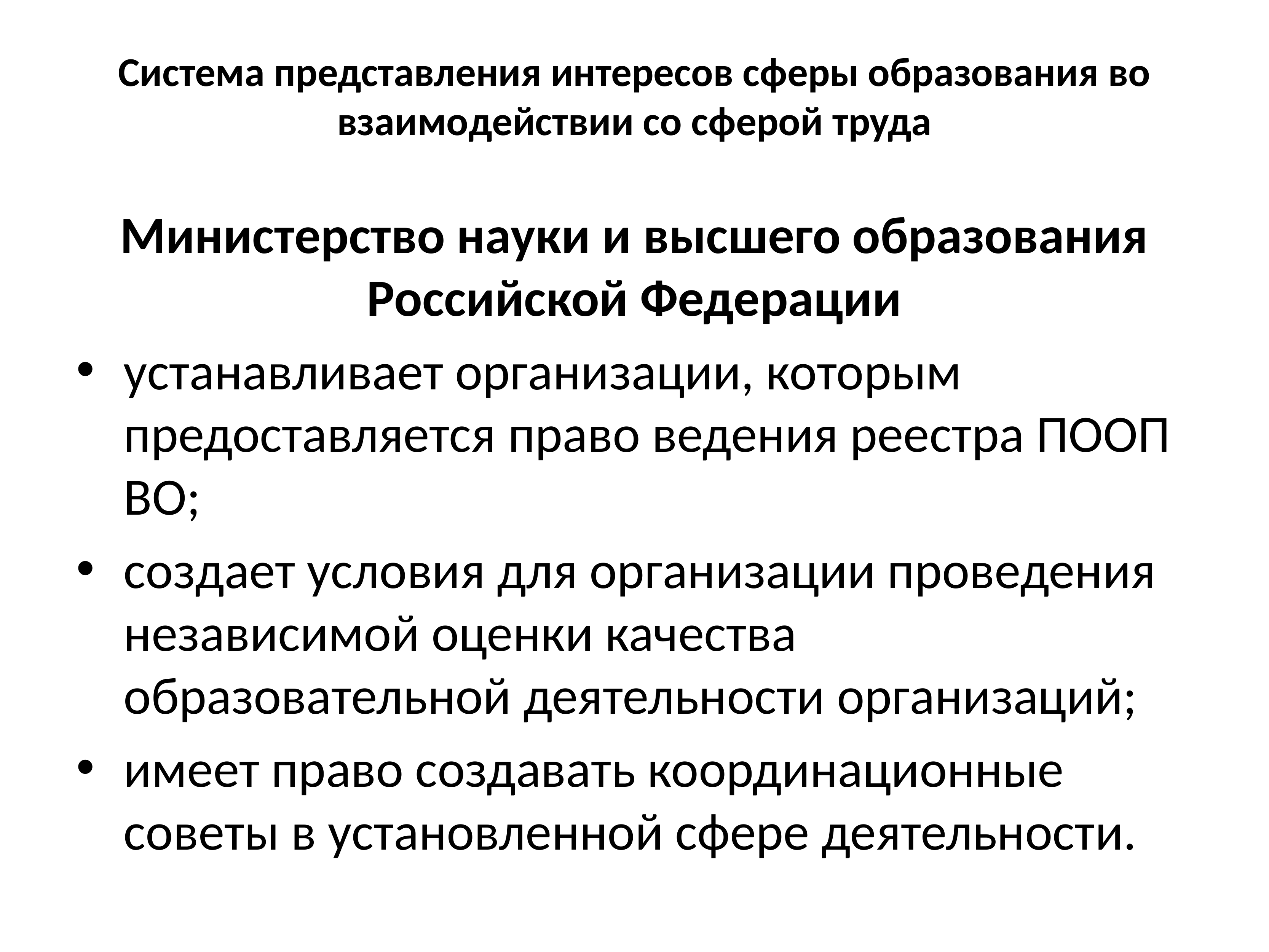

# Система представления интересов сферы образования во взаимодействии со сферой труда
Министерство науки и высшего образования Российской Федерации
устанавливает организации, которым предоставляется право ведения реестра ПООП ВО;
создает условия для организации проведения независимой оценки качества образовательной деятельности организаций;
имеет право создавать координационные советы в установленной сфере деятельности.